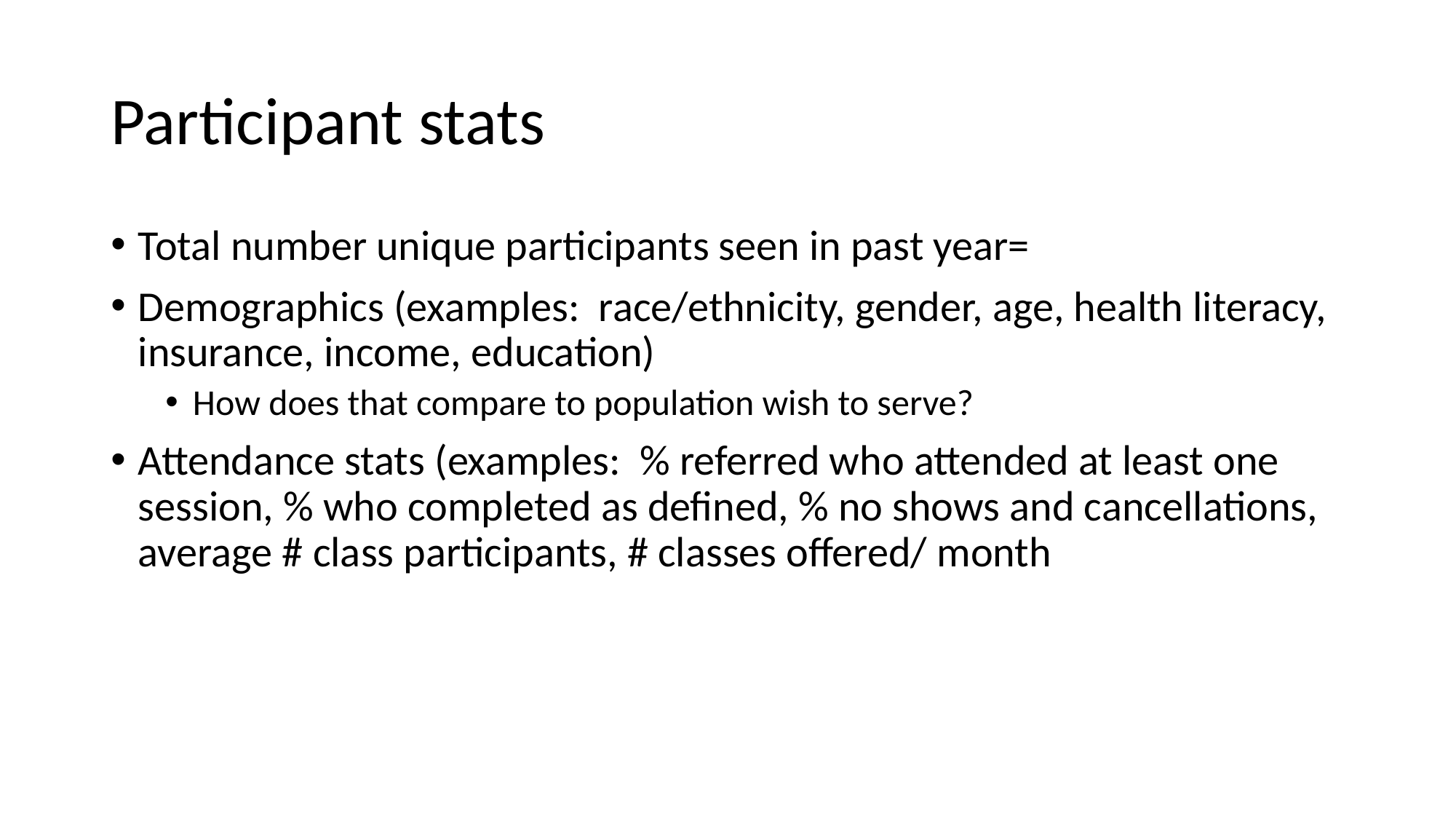

# Participant stats
Total number unique participants seen in past year=
Demographics (examples:  race/ethnicity, gender, age, health literacy, insurance, income, education)
How does that compare to population wish to serve?
Attendance stats (examples:  % referred who attended at least one session, % who completed as defined, % no shows and cancellations, average # class participants, # classes offered/ month